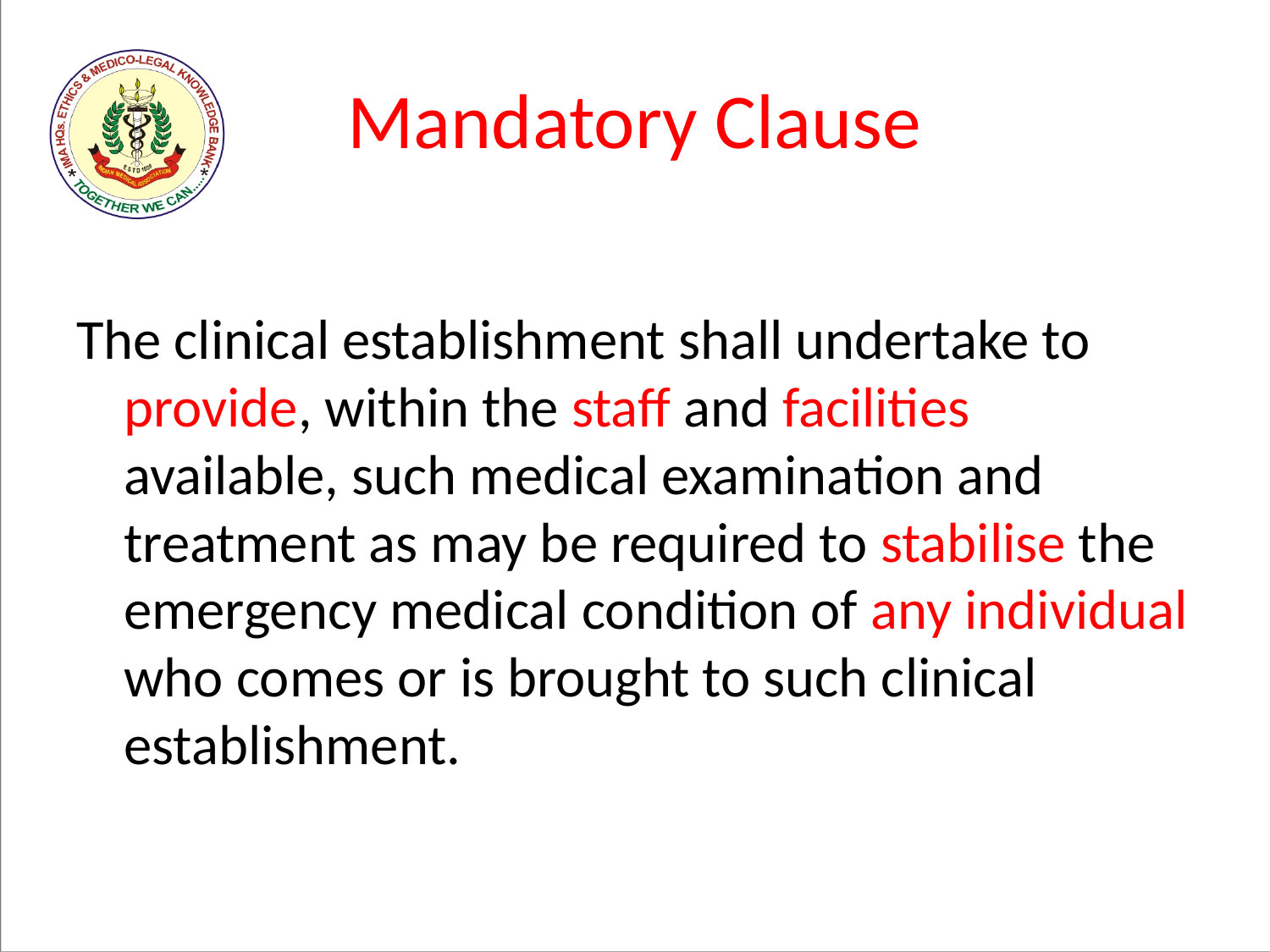

# Mandatory Clause
The clinical establishment shall undertake to provide, within the staff and facilities available, such medical examination and treatment as may be required to stabilise the emergency medical condition of any individual who comes or is brought to such clinical establishment.